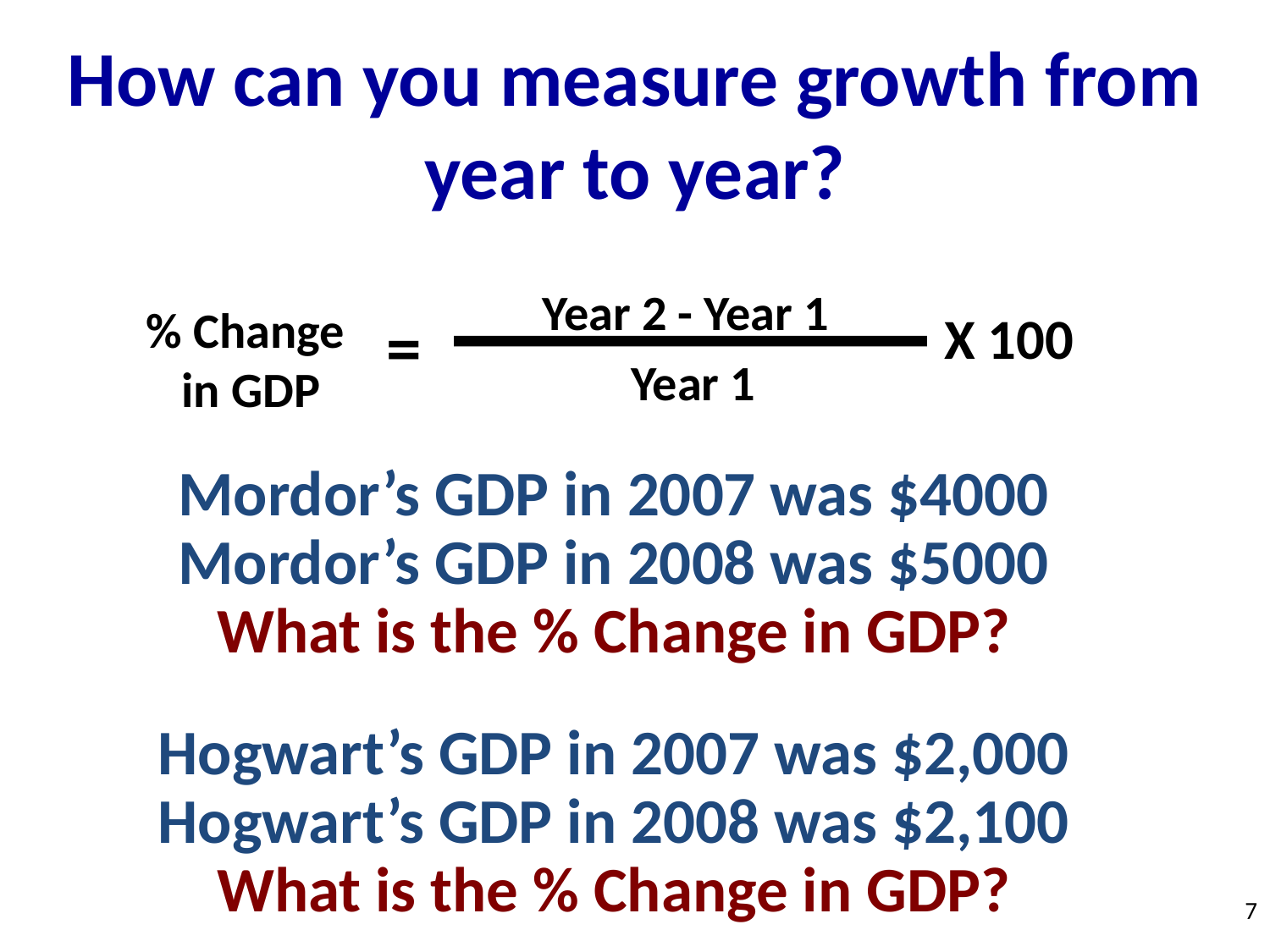

How can you measure growth from year to year?
Year 2 - Year 1
% Change
in GDP
=

Year 1
X 100
Mordor’s GDP in 2007 was $4000
Mordor’s GDP in 2008 was $5000
What is the % Change in GDP?

Hogwart’s GDP in 2007 was $2,000
Hogwart’s GDP in 2008 was $2,100
What is the % Change in GDP?
7